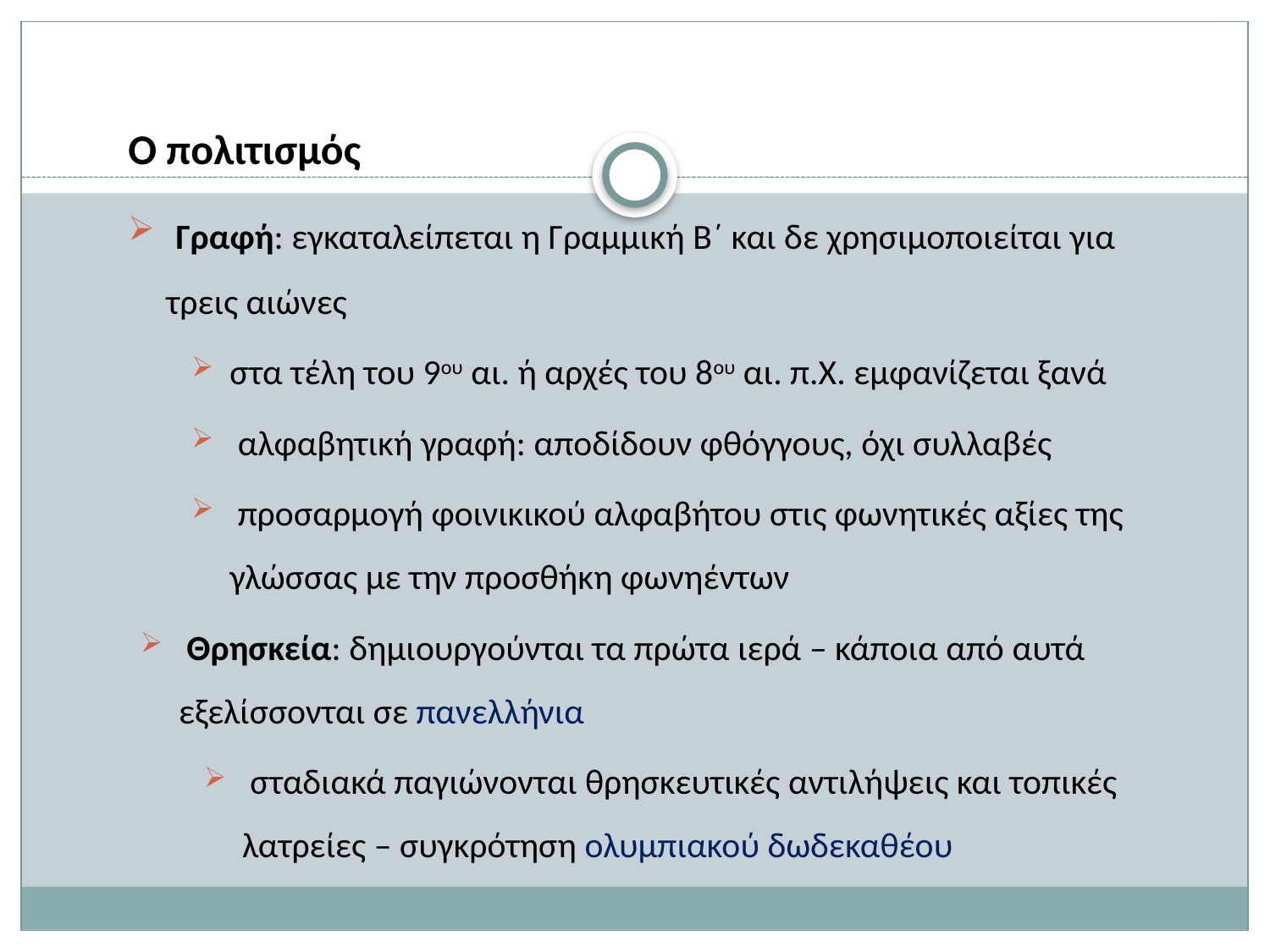

Ο πολιτισμός
 Γραφή: εγκαταλείπεται η Γραμμική Β΄ και δε χρησιμοποιείται για τρεις αιώνες
στα τέλη του 9ου αι. ή αρχές του 8ου αι. π.Χ. εμφανίζεται ξανά
 αλφαβητική γραφή: αποδίδουν φθόγγους, όχι συλλαβές
 προσαρμογή φοινικικού αλφαβήτου στις φωνητικές αξίες της γλώσσας με την προσθήκη φωνηέντων
 Θρησκεία: δημιουργούνται τα πρώτα ιερά – κάποια από αυτά εξελίσσονται σε πανελλήνια
 σταδιακά παγιώνονται θρησκευτικές αντιλήψεις και τοπικές λατρείες – συγκρότηση ολυμπιακού δωδεκαθέου